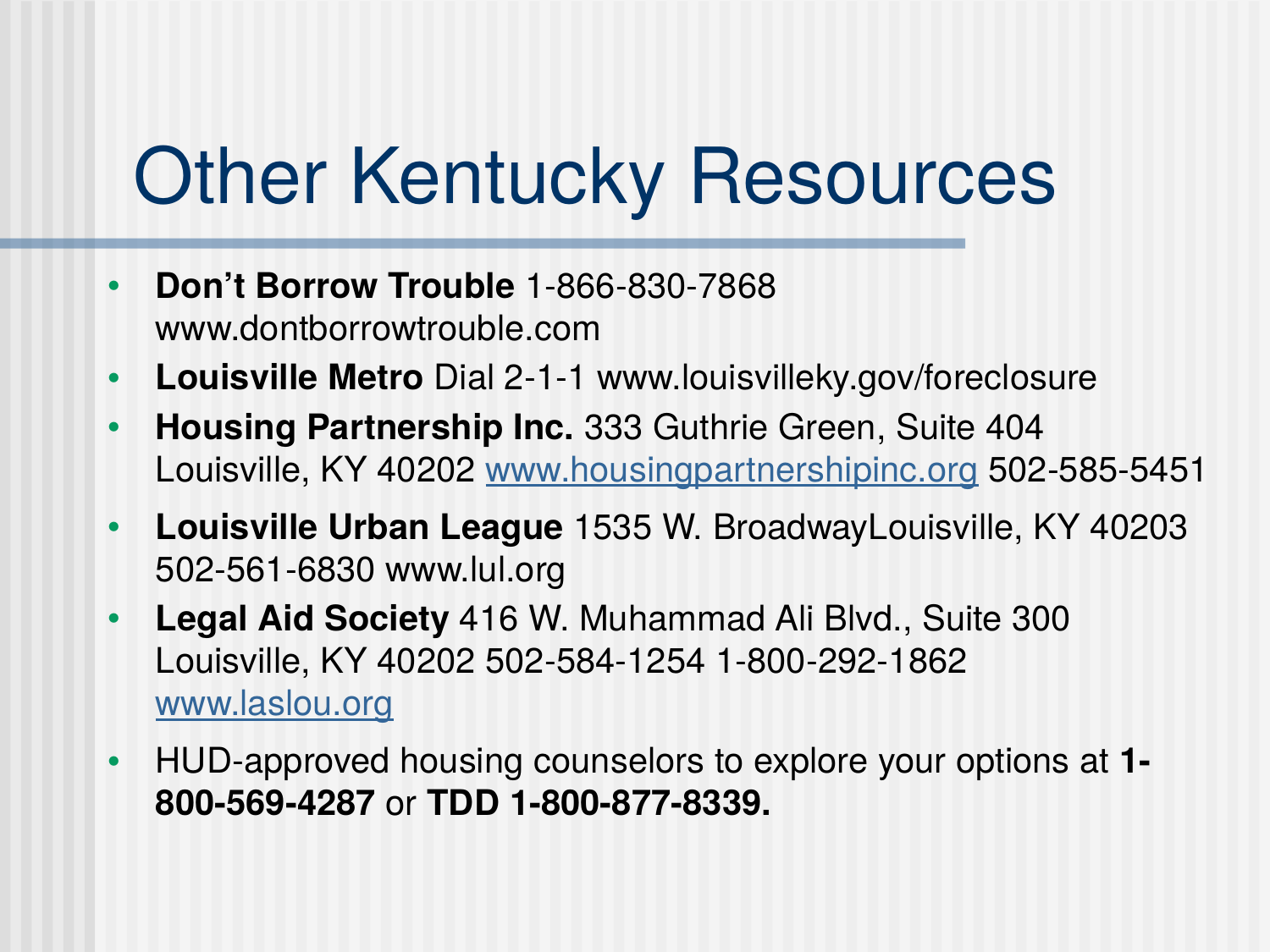

# Other Kentucky Resources

Don’t Borrow Trouble 1-866-830-7868 www.dontborrowtrouble.com
Louisville Metro Dial 2-1-1 www.louisvilleky.gov/foreclosure
Housing Partnership Inc. 333 Guthrie Green, Suite 404 Louisville, KY 40202 www.housingpartnershipinc.org 502-585-5451
Louisville Urban League 1535 W. BroadwayLouisville, KY 40203 502-561-6830 www.lul.org
Legal Aid Society 416 W. Muhammad Ali Blvd., Suite 300 Louisville, KY 40202 502-584-1254 1-800-292-1862 www.laslou.org
HUD-approved housing counselors to explore your options at 1-800-569-4287 or TDD 1-800-877-8339.